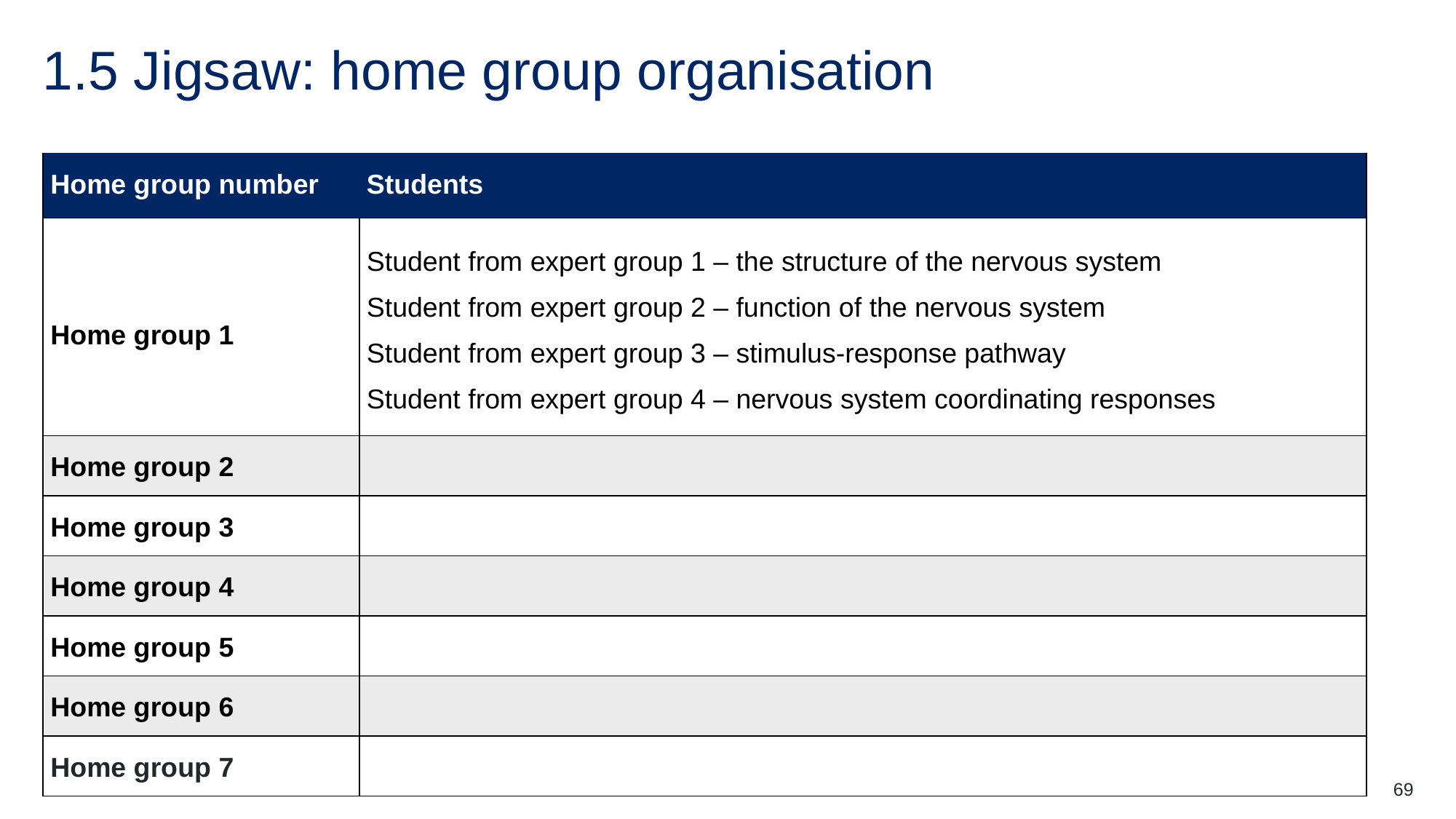

# 1.5 Jigsaw: home group organisation
| Home group number | Students |
| --- | --- |
| Home group 1 | Student from expert group 1 – the structure of the nervous system Student from expert group 2 – function of the nervous system Student from expert group 3 – stimulus-response pathway Student from expert group 4 – nervous system coordinating responses |
| Home group 2 |  |
| Home group 3 |  |
| Home group 4 |  |
| Home group 5 |  |
| Home group 6 |  |
| Home group 7 |  |
69